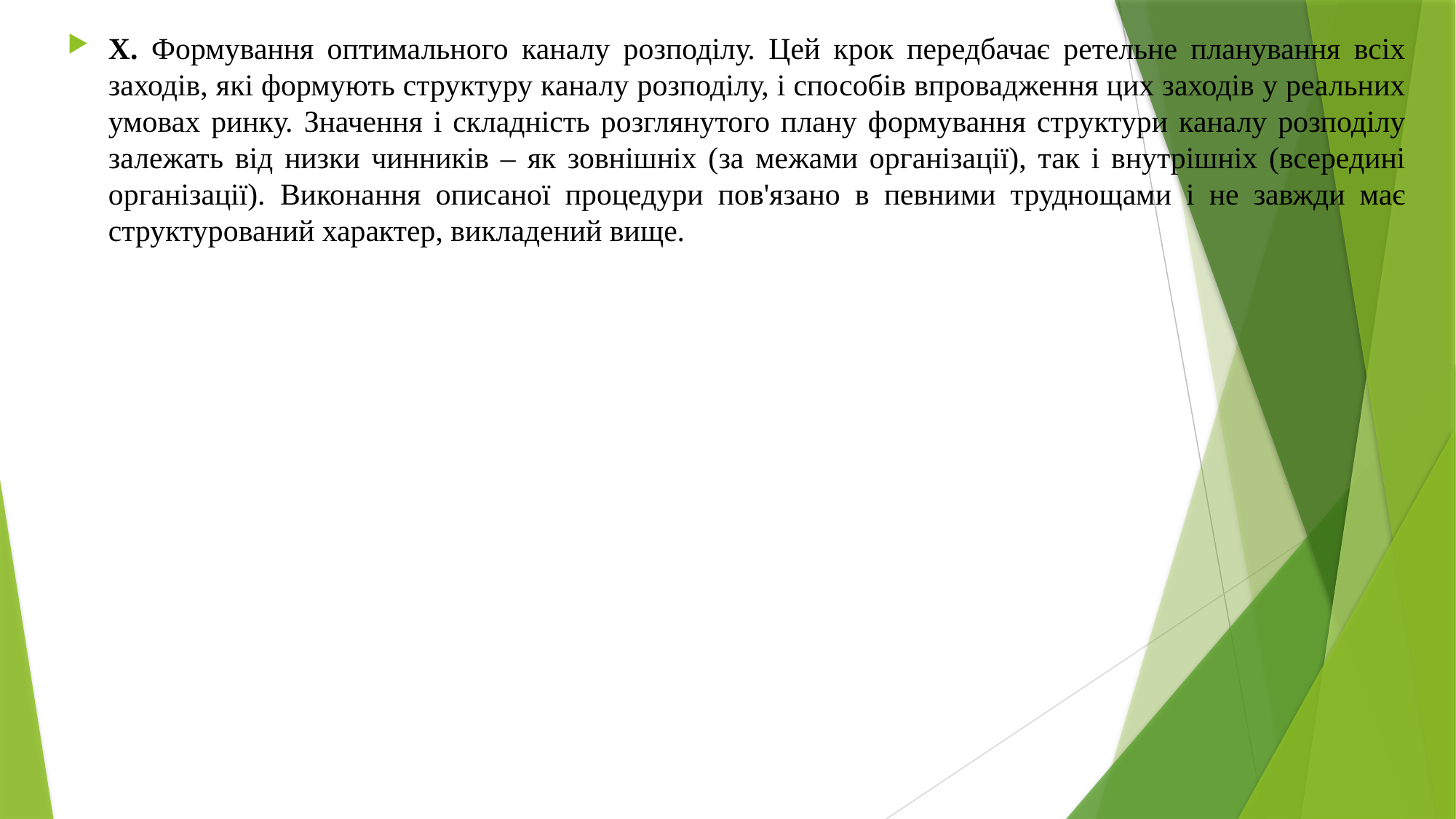

Х. Формування оптимального каналу розподілу. Цей крок передбачає ретельне планування всіх заходів, які формують структуру каналу розподілу, і способів впровадження цих заходів у реальних умовах ринку. Значення і складність розглянутого плану формування структури каналу розподілу залежать від низки чинників – як зовнішніх (за межами організації), так і внутрішніх (всередині організації). Виконання описаної процедури пов'язано в певними труднощами і не завжди має структурований характер, викладений вище.